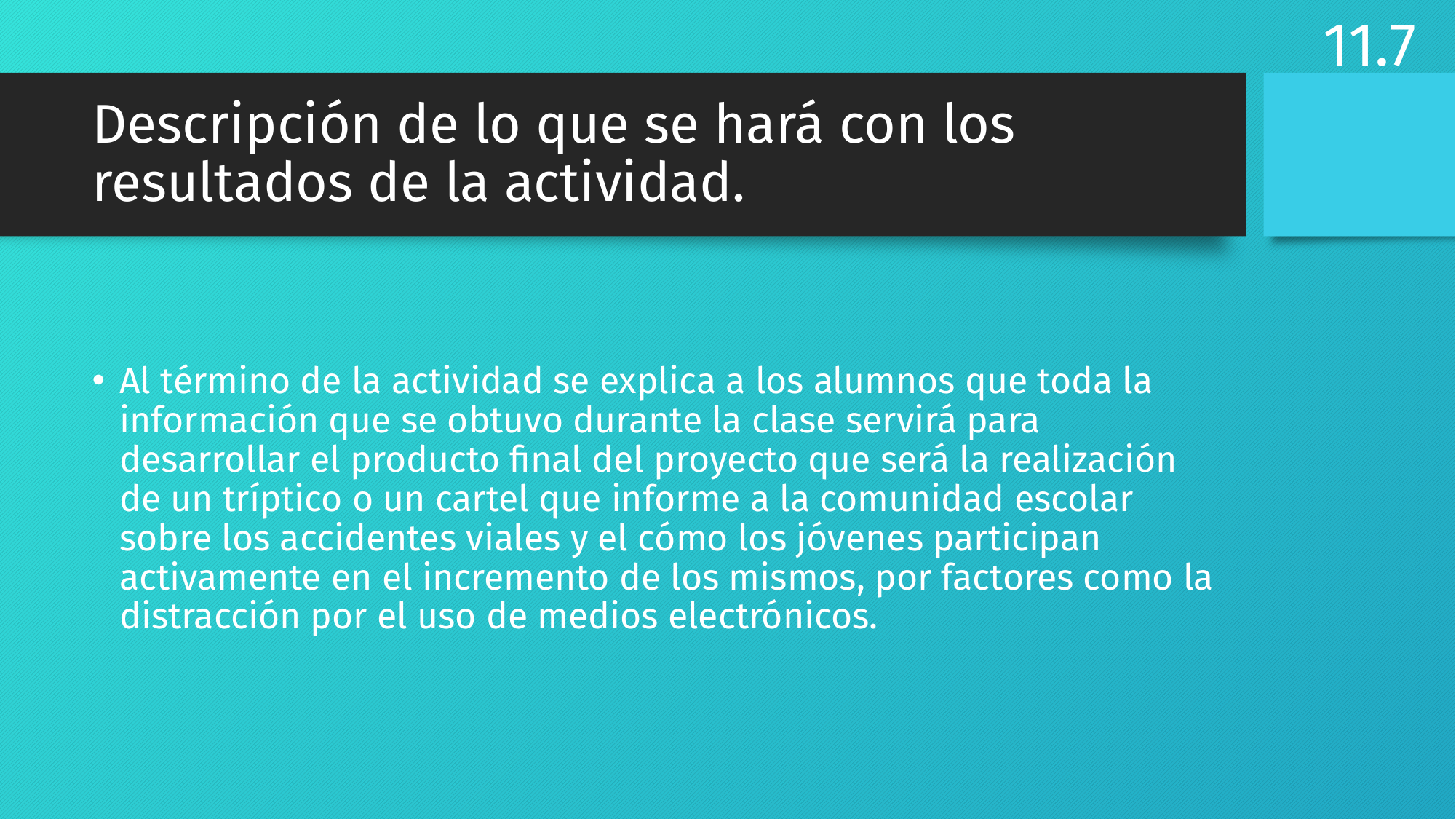

11.7
# Descripción de lo que se hará con los resultados de la actividad.
Al término de la actividad se explica a los alumnos que toda la información que se obtuvo durante la clase servirá para desarrollar el producto final del proyecto que será la realización de un tríptico o un cartel que informe a la comunidad escolar sobre los accidentes viales y el cómo los jóvenes participan activamente en el incremento de los mismos, por factores como la distracción por el uso de medios electrónicos.